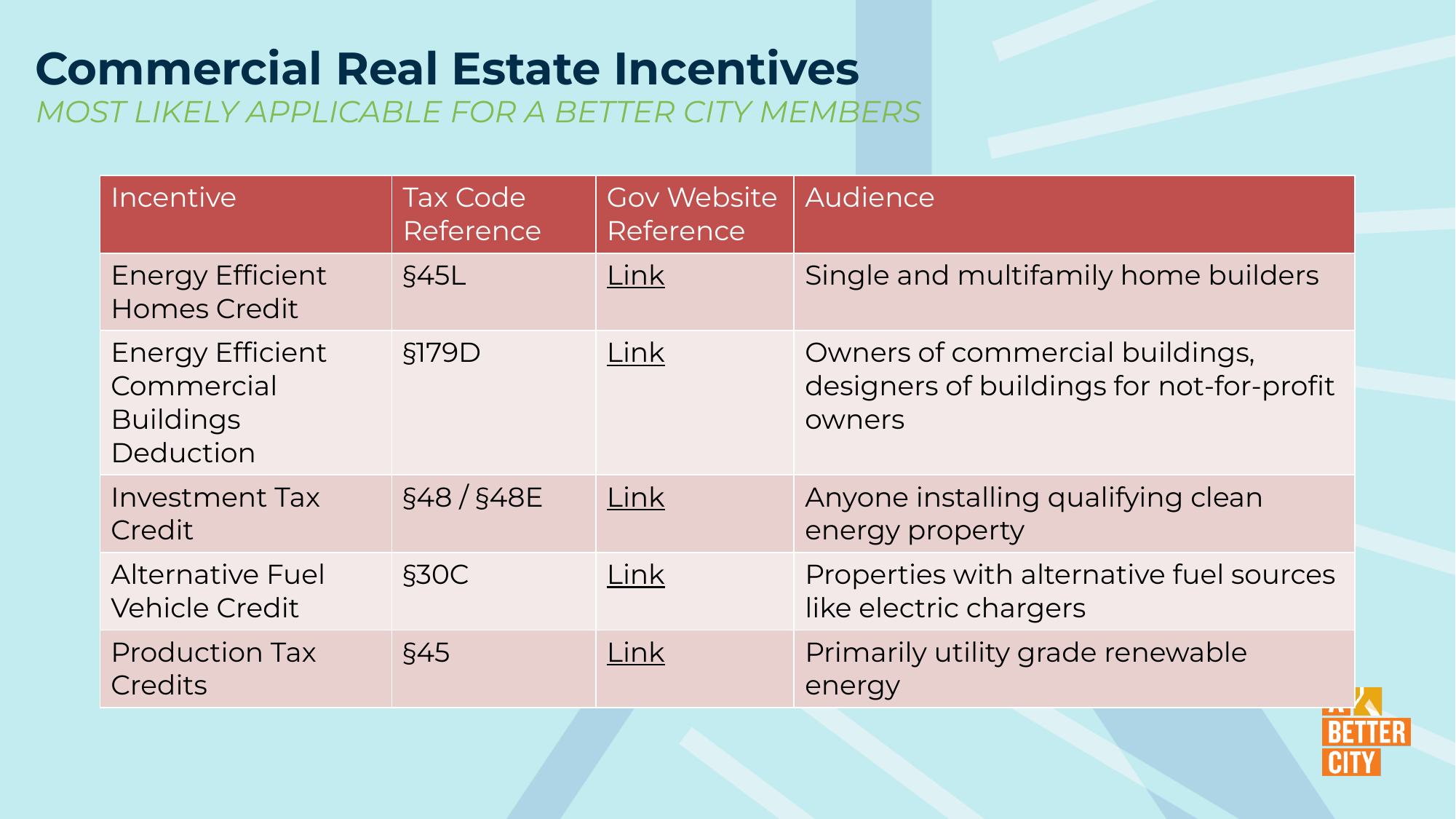

# Commercial Real Estate Incentives
MOST LIKELY APPLICABLE FOR A BETTER CITY MEMBERS
| Incentive | Tax Code Reference | Gov Website Reference | Audience |
| --- | --- | --- | --- |
| Energy Efficient Homes Credit | §45L | Link | Single and multifamily home builders |
| Energy Efficient Commercial Buildings Deduction | §179D | Link | Owners of commercial buildings, designers of buildings for not-for-profit owners |
| Investment Tax Credit | §48 / §48E | Link | Anyone installing qualifying clean energy property |
| Alternative Fuel Vehicle Credit | §30C | Link | Properties with alternative fuel sources like electric chargers |
| Production Tax Credits | §45 | Link | Primarily utility grade renewable energy |